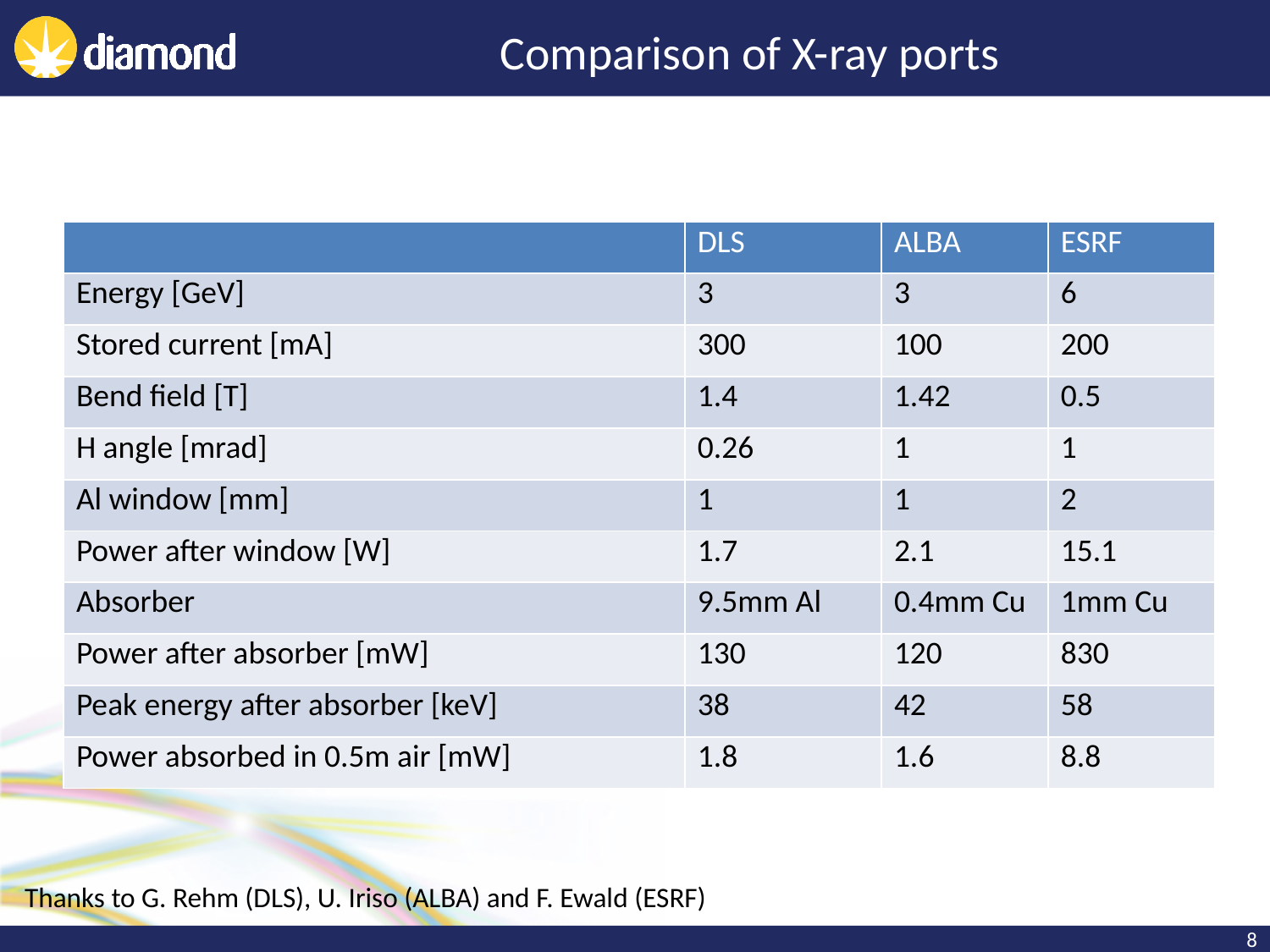

# Comparison of X-ray ports
|  | DLS | ALBA | ESRF |
| --- | --- | --- | --- |
| Energy [GeV] | 3 | 3 | 6 |
| Stored current [mA] | 300 | 100 | 200 |
| Bend field [T] | 1.4 | 1.42 | 0.5 |
| H angle [mrad] | 0.26 | 1 | 1 |
| Al window [mm] | 1 | 1 | 2 |
| Power after window [W] | 1.7 | 2.1 | 15.1 |
| Absorber | 9.5mm Al | 0.4mm Cu | 1mm Cu |
| Power after absorber [mW] | 130 | 120 | 830 |
| Peak energy after absorber [keV] | 38 | 42 | 58 |
| Power absorbed in 0.5m air [mW] | 1.8 | 1.6 | 8.8 |
Thanks to G. Rehm (DLS), U. Iriso (ALBA) and F. Ewald (ESRF)
8